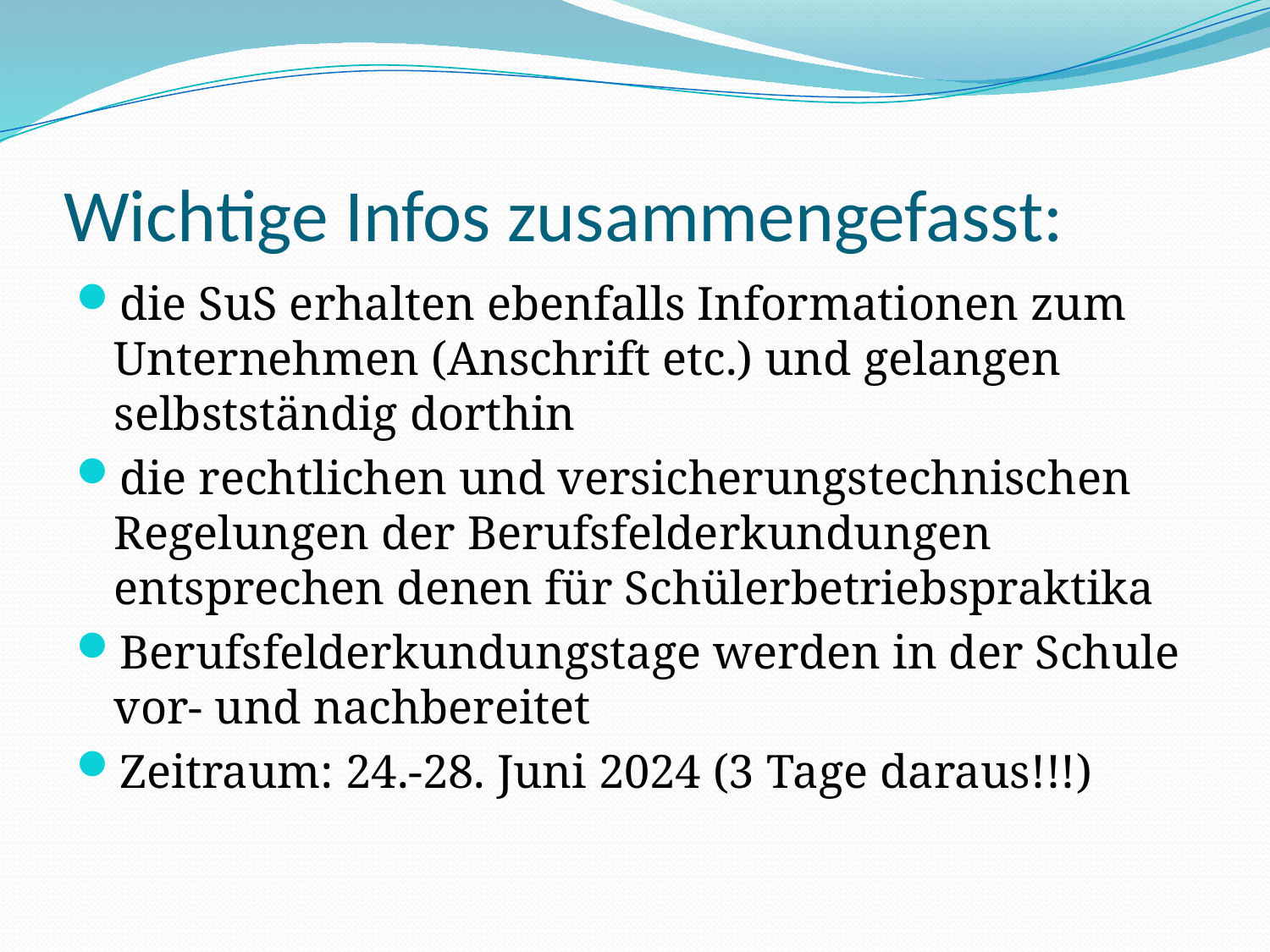

# Wichtige Infos zusammengefasst:
die SuS erhalten ebenfalls Informationen zum Unternehmen (Anschrift etc.) und gelangen selbstständig dorthin
die rechtlichen und versicherungstechnischen Regelungen der Berufsfelderkundungen entsprechen denen für Schülerbetriebspraktika
Berufsfelderkundungstage werden in der Schule vor- und nachbereitet
Zeitraum: 24.-28. Juni 2024 (3 Tage daraus!!!)